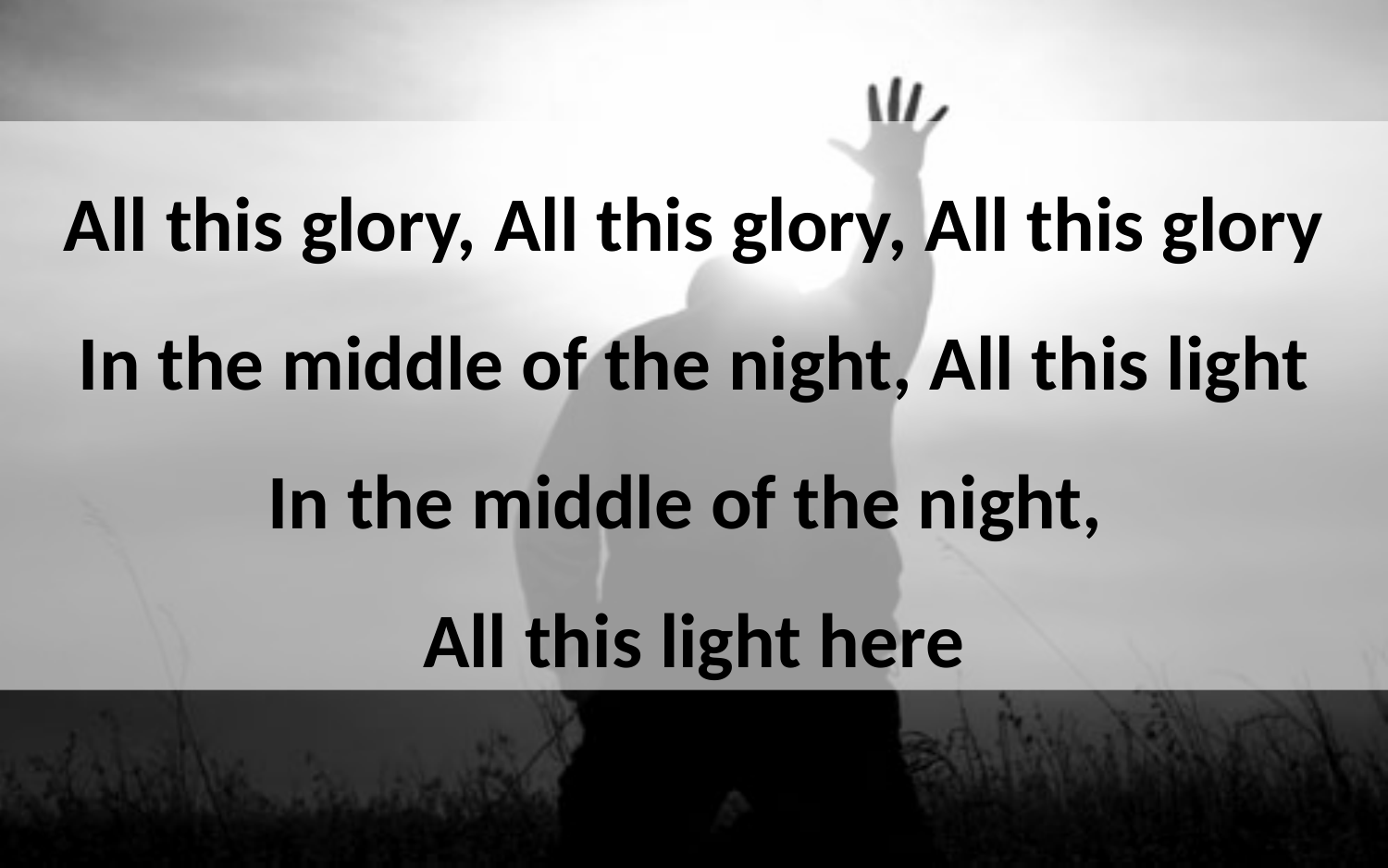

All this glory, All this glory, All this glory
In the middle of the night, All this light
In the middle of the night,
All this light here